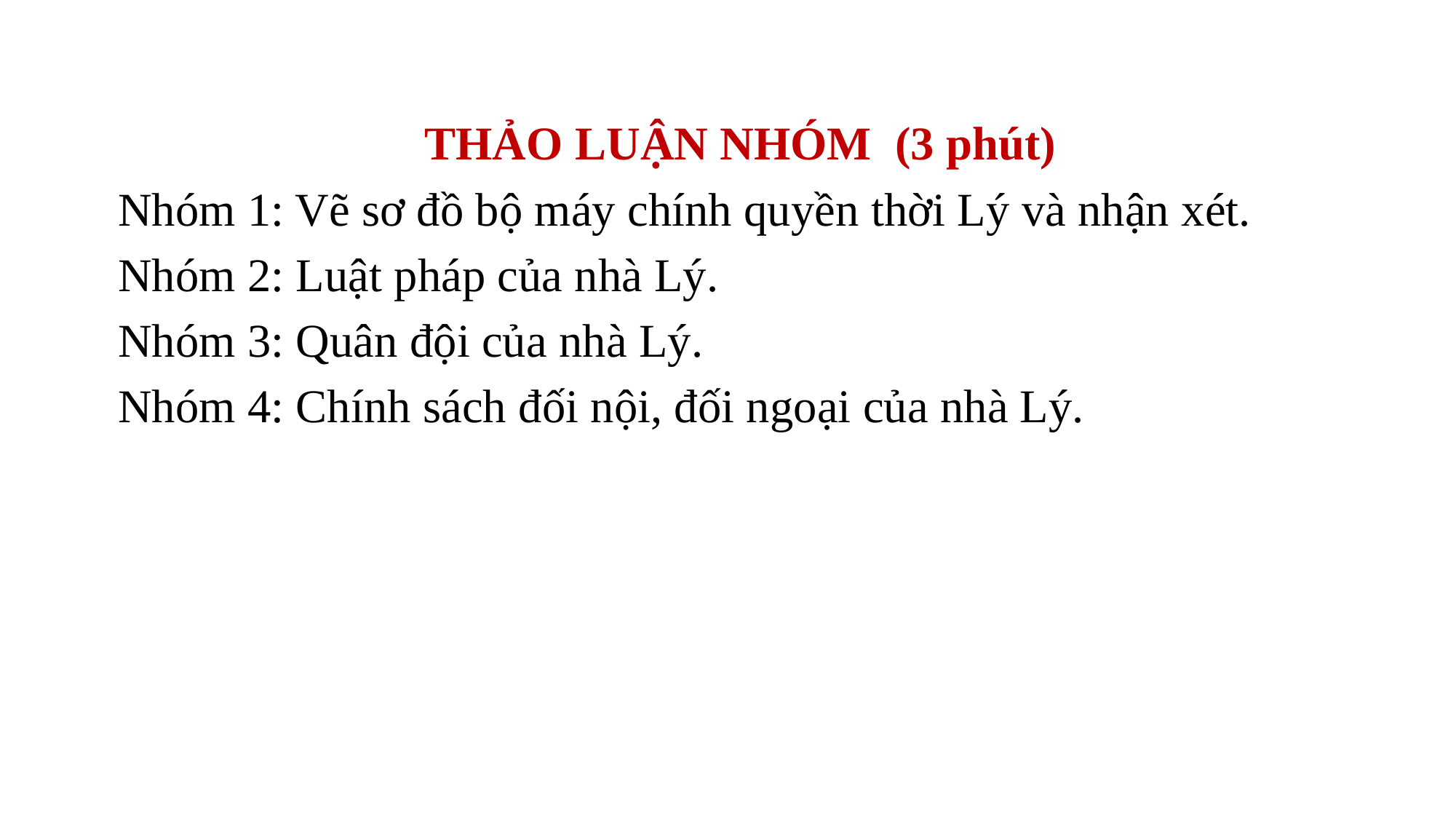

THẢO LUẬN NHÓM  (3 phút)
Nhóm 1: Vẽ sơ đồ bộ máy chính quyền thời Lý và nhận xét.
Nhóm 2: Luật pháp của nhà Lý.
Nhóm 3: Quân đội của nhà Lý.
Nhóm 4: Chính sách đối nội, đối ngoại của nhà Lý.